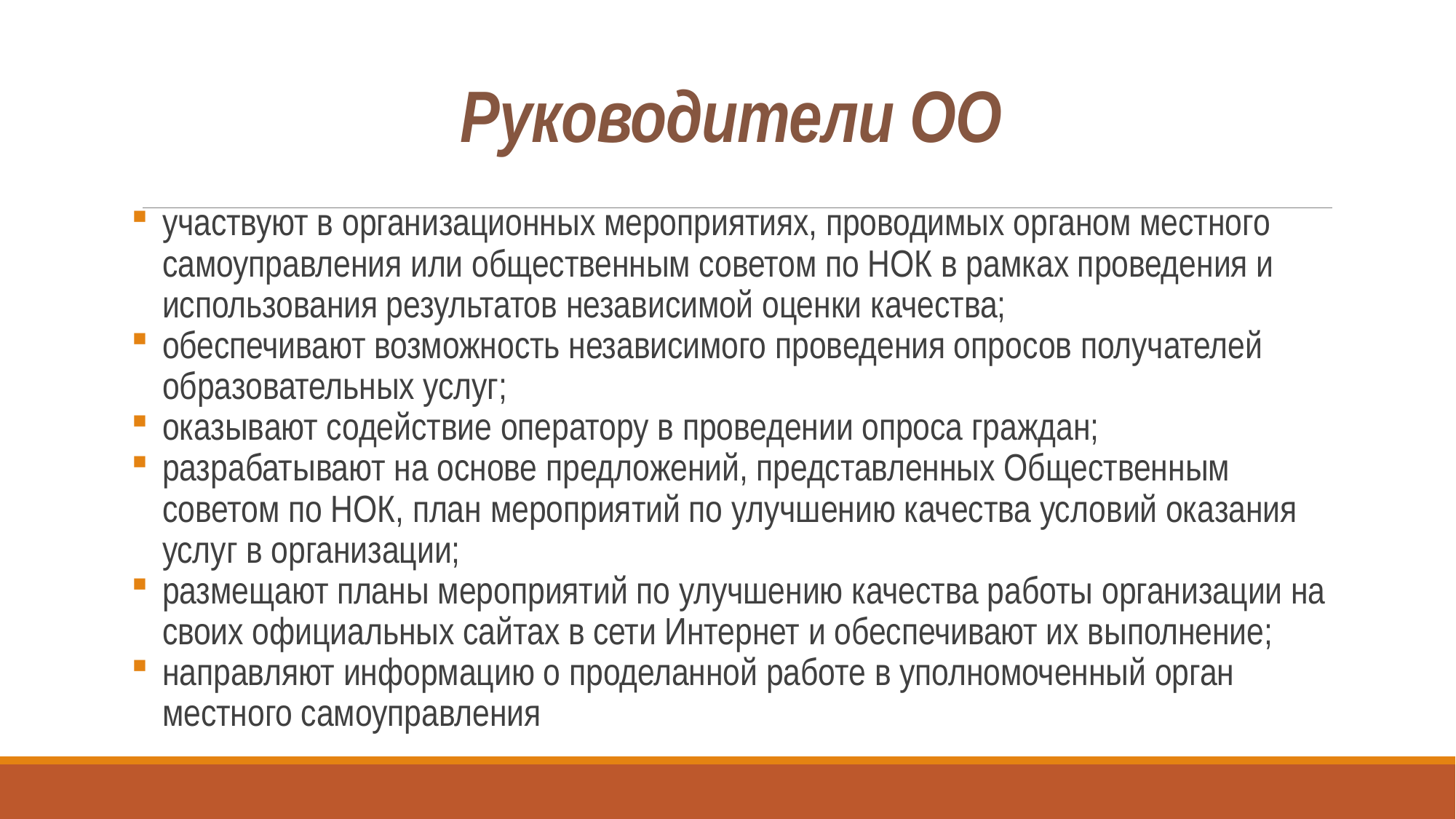

# Руководители ОО
участвуют в организационных мероприятиях, проводимых органом местного самоуправления или общественным советом по НОК в рамках проведения и использования результатов независимой оценки качества;
обеспечивают возможность независимого проведения опросов получателей образовательных услуг;
оказывают содействие оператору в проведении опроса граждан;
разрабатывают на основе предложений, представленных Общественным советом по НОК, план мероприятий по улучшению качества условий оказания услуг в организации;
размещают планы мероприятий по улучшению качества работы организации на своих официальных сайтах в сети Интернет и обеспечивают их выполнение;
направляют информацию о проделанной работе в уполномоченный орган местного самоуправления